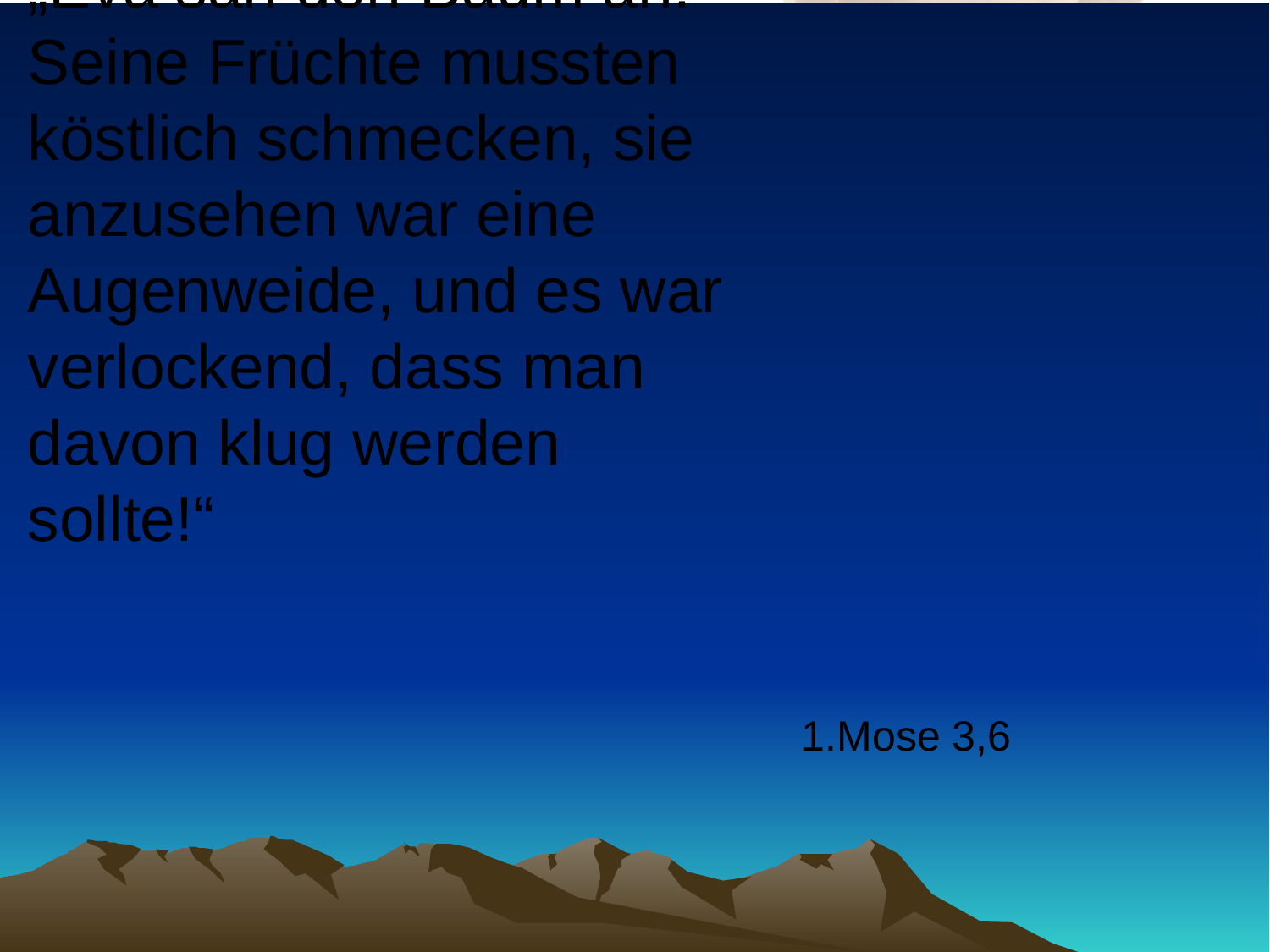

# „Eva sah den Baum an: Seine Früchte mussten köstlich schmecken, sie anzusehen war eine Augenweide, und es war verlockend, dass man davon klug werden sollte!“
1.Mose 3,6